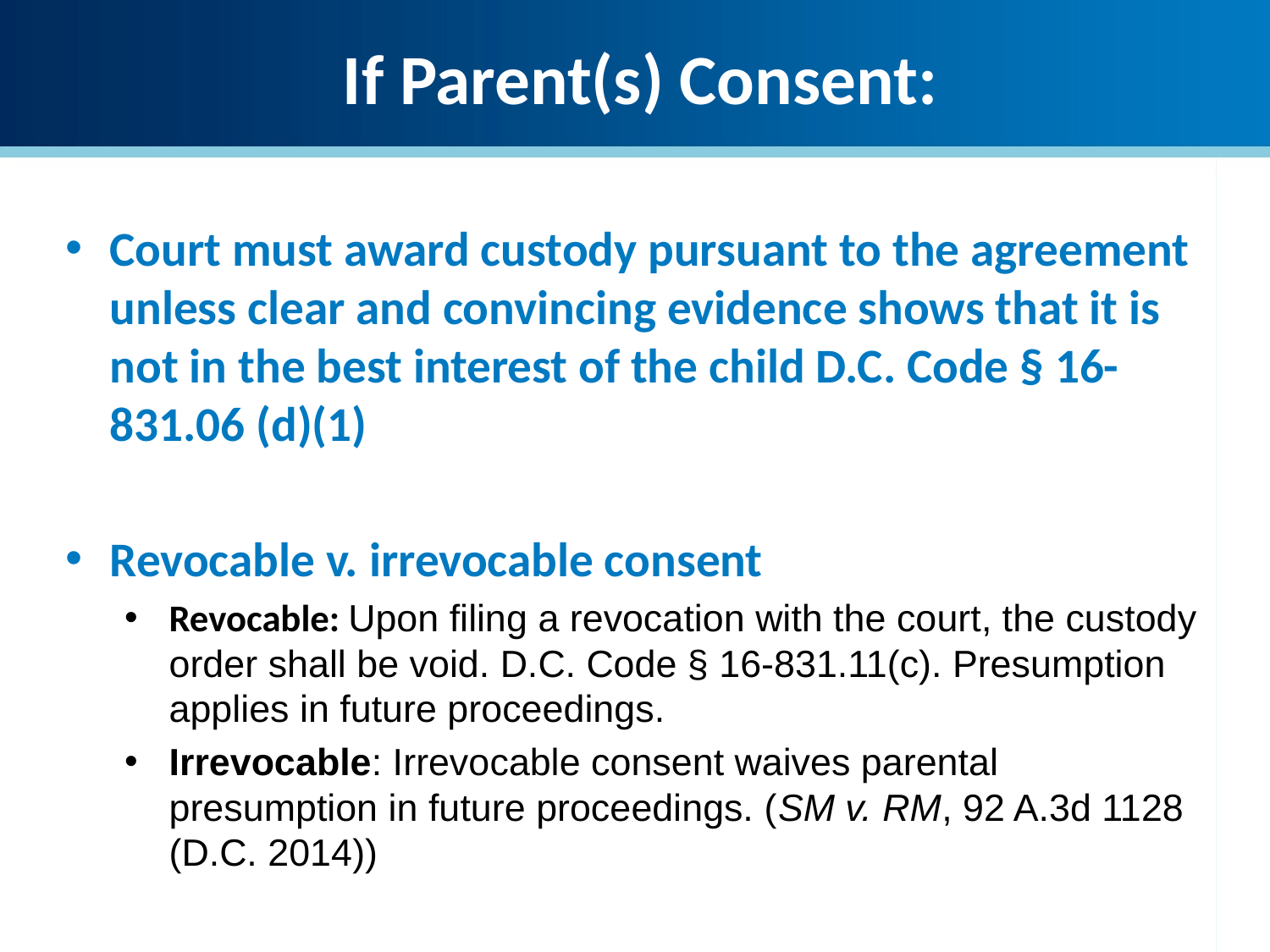

If Parent(s) Consent:
Court must award custody pursuant to the agreement unless clear and convincing evidence shows that it is not in the best interest of the child D.C. Code § 16-831.06 (d)(1)

Revocable v. irrevocable consent
Revocable: Upon filing a revocation with the court, the custody order shall be void. D.C. Code § 16-831.11(c). Presumption applies in future proceedings.
Irrevocable: Irrevocable consent waives parental presumption in future proceedings. (SM v. RM, 92 A.3d 1128 (D.C. 2014))